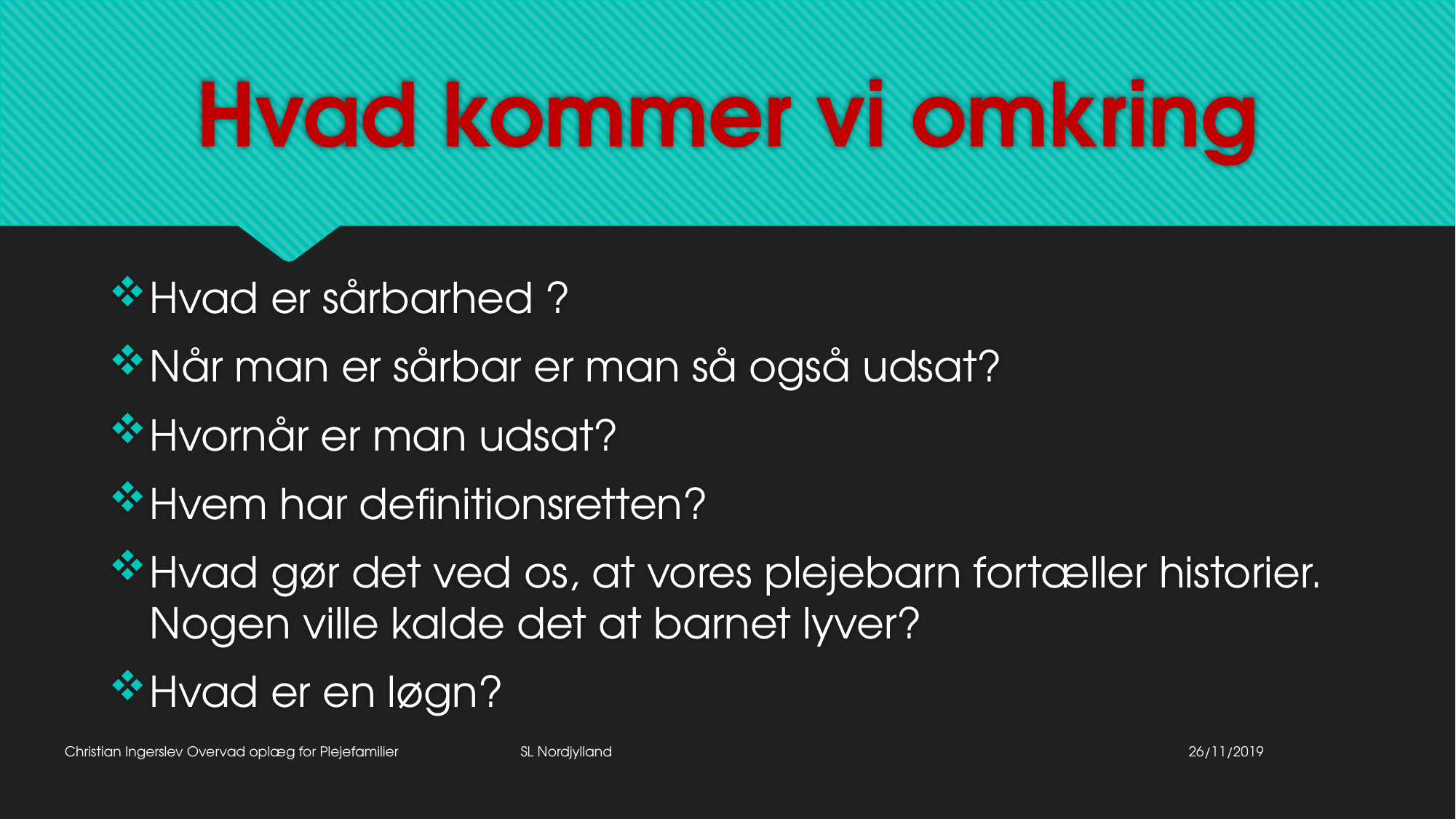

# Hvad kommer vi omkring
Hvad er sårbarhed ?
Når man er sårbar er man så også udsat?
Hvornår er man udsat?
Hvem har definitionsretten?
Hvad gør det ved os, at vores plejebarn fortæller historier. Nogen ville kalde det at barnet lyver?
Hvad er en løgn?
Christian Ingerslev Overvad oplæg for Plejefamilier                                SL Nordjylland
26/11/2019